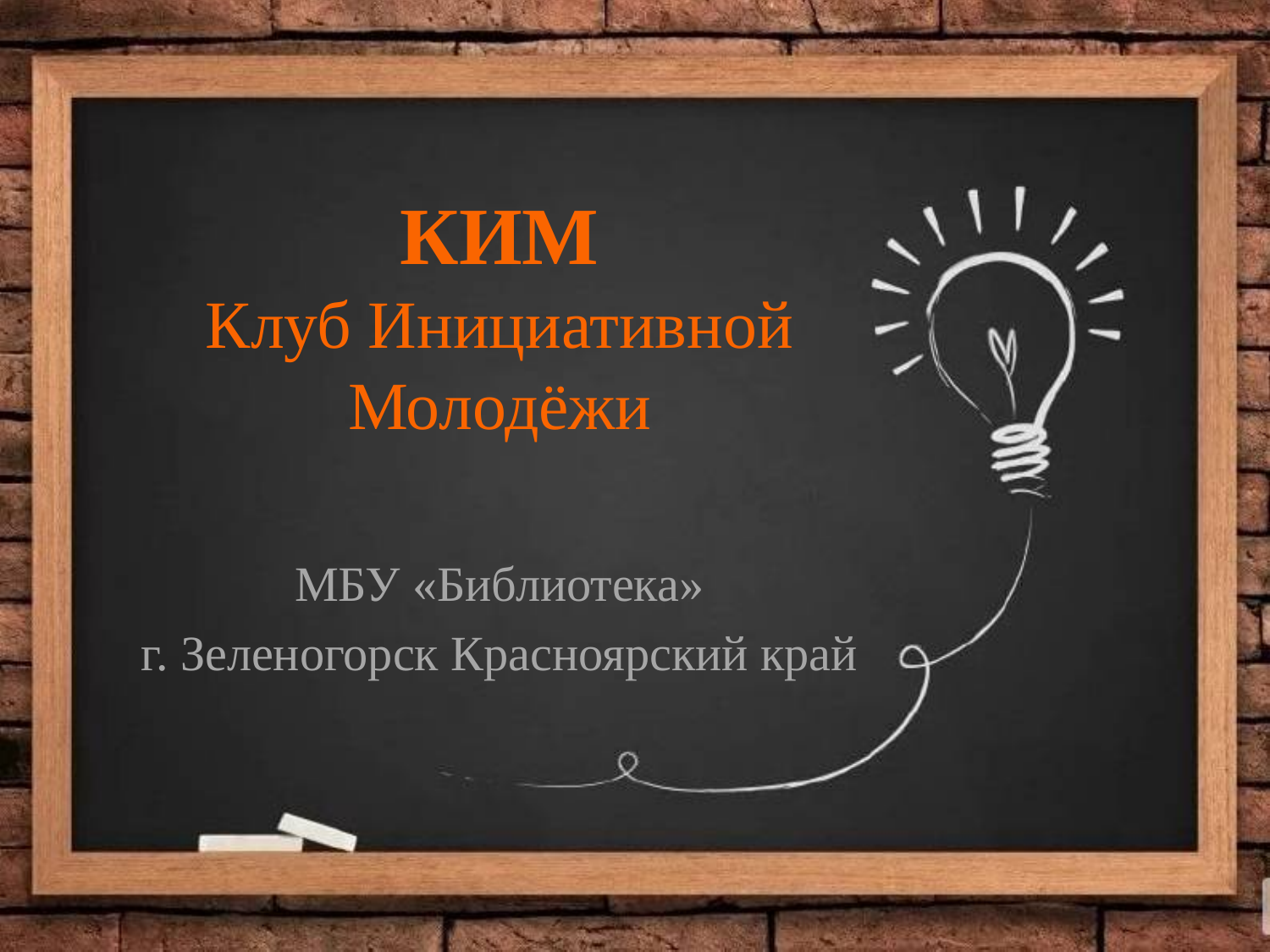

# КИМ Клуб Инициативной Молодёжи
МБУ «Библиотека»
г. Зеленогорск Красноярский край